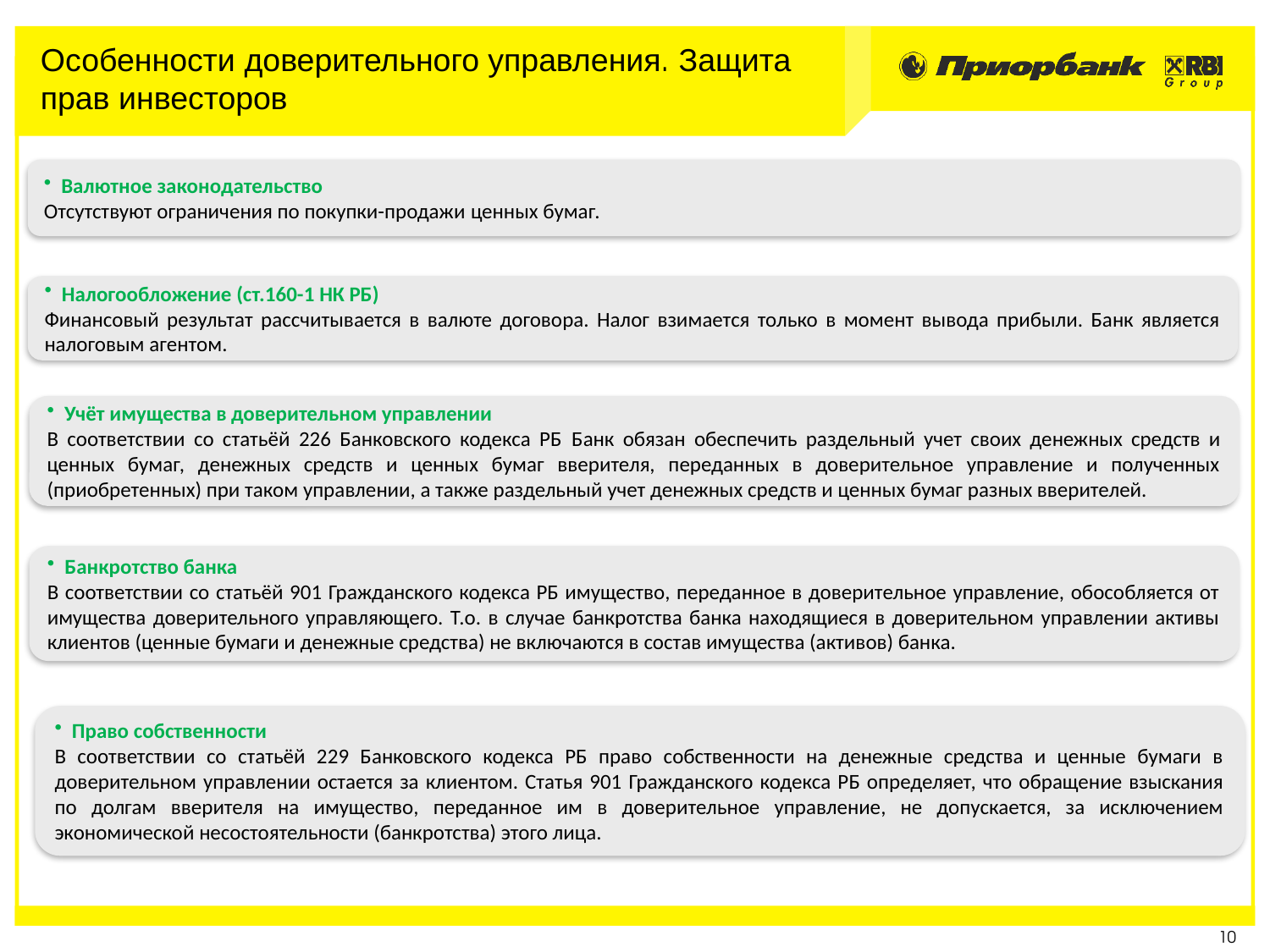

Особенности доверительного управления. Защита прав инвесторов
  Валютное законодательство
Отсутствуют ограничения по покупки-продажи ценных бумаг.
  Налогообложение (ст.160-1 НК РБ)
Финансовый результат рассчитывается в валюте договора. Налог взимается только в момент вывода прибыли. Банк является налоговым агентом.
  Учёт имущества в доверительном управлении
В соответствии со статьёй 226 Банковского кодекса РБ Банк обязан обеспечить раздельный учет своих денежных средств и ценных бумаг, денежных средств и ценных бумаг вверителя, переданных в доверительное управление и полученных (приобретенных) при таком управлении, а также раздельный учет денежных средств и ценных бумаг разных вверителей.
  Банкротство банка
В соответствии со статьёй 901 Гражданского кодекса РБ имущество, переданное в доверительное управление, обособляется от имущества доверительного управляющего. Т.о. в случае банкротства банка находящиеся в доверительном управлении активы клиентов (ценные бумаги и денежные средства) не включаются в состав имущества (активов) банка.
  Право собственности
В соответствии со статьёй 229 Банковского кодекса РБ право собственности на денежные средства и ценные бумаги в доверительном управлении остается за клиентом. Статья 901 Гражданского кодекса РБ определяет, что обращение взыскания по долгам вверителя на имущество, переданное им в доверительное управление, не допускается, за исключением экономической несостоятельности (банкротства) этого лица.
10